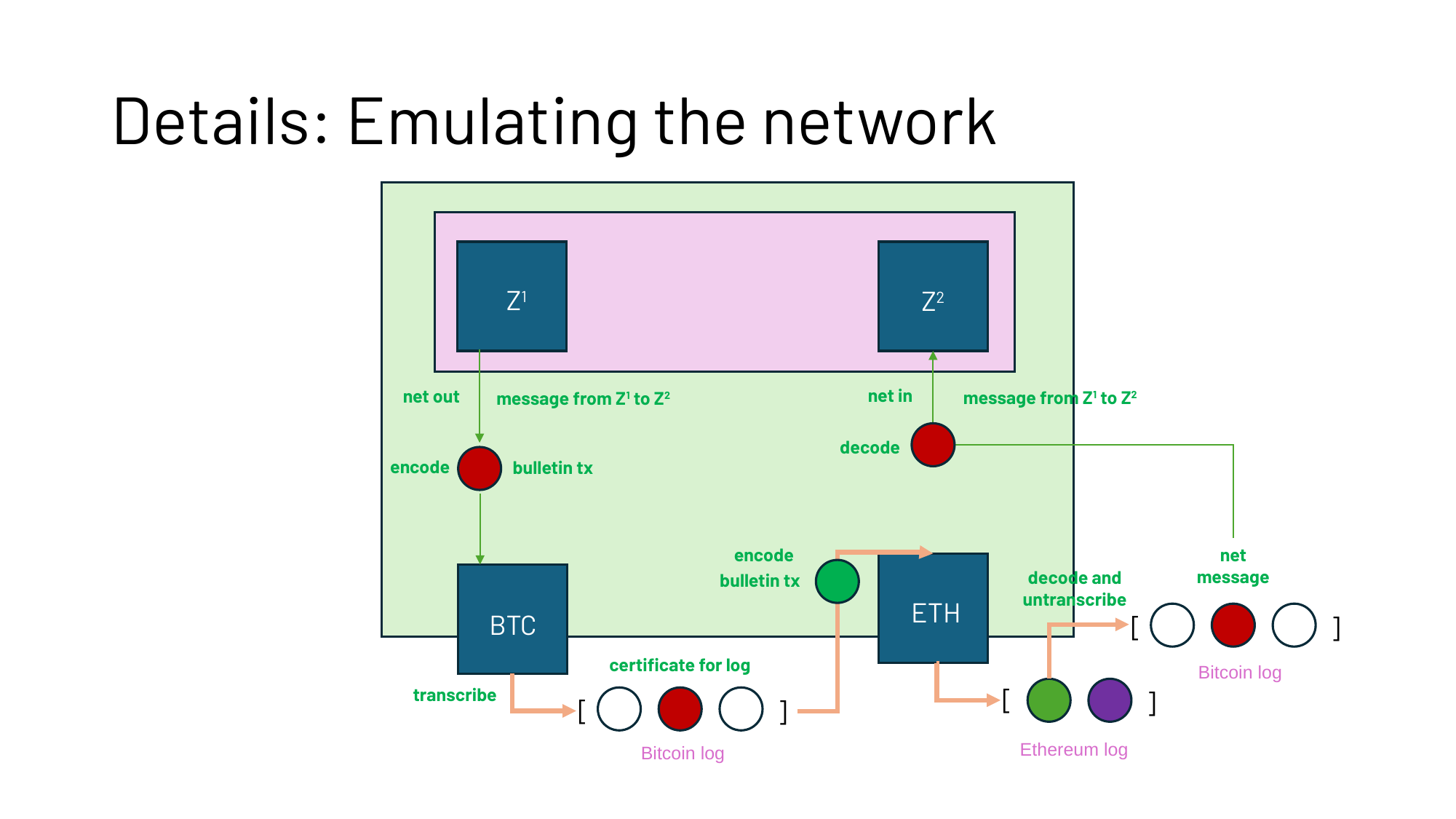

# Details: Emulating the network

Z1

Z2
net in
net out
message from Z1 to Z2
message from Z1 to Z2

decode

encode
bulletin tx
encode
net message

ETH

decode and untranscribe
bulletin tx

BTC

[
]
certificate for log
Bitcoin log
[
transcribe

]

[
]
Ethereum log
Bitcoin log